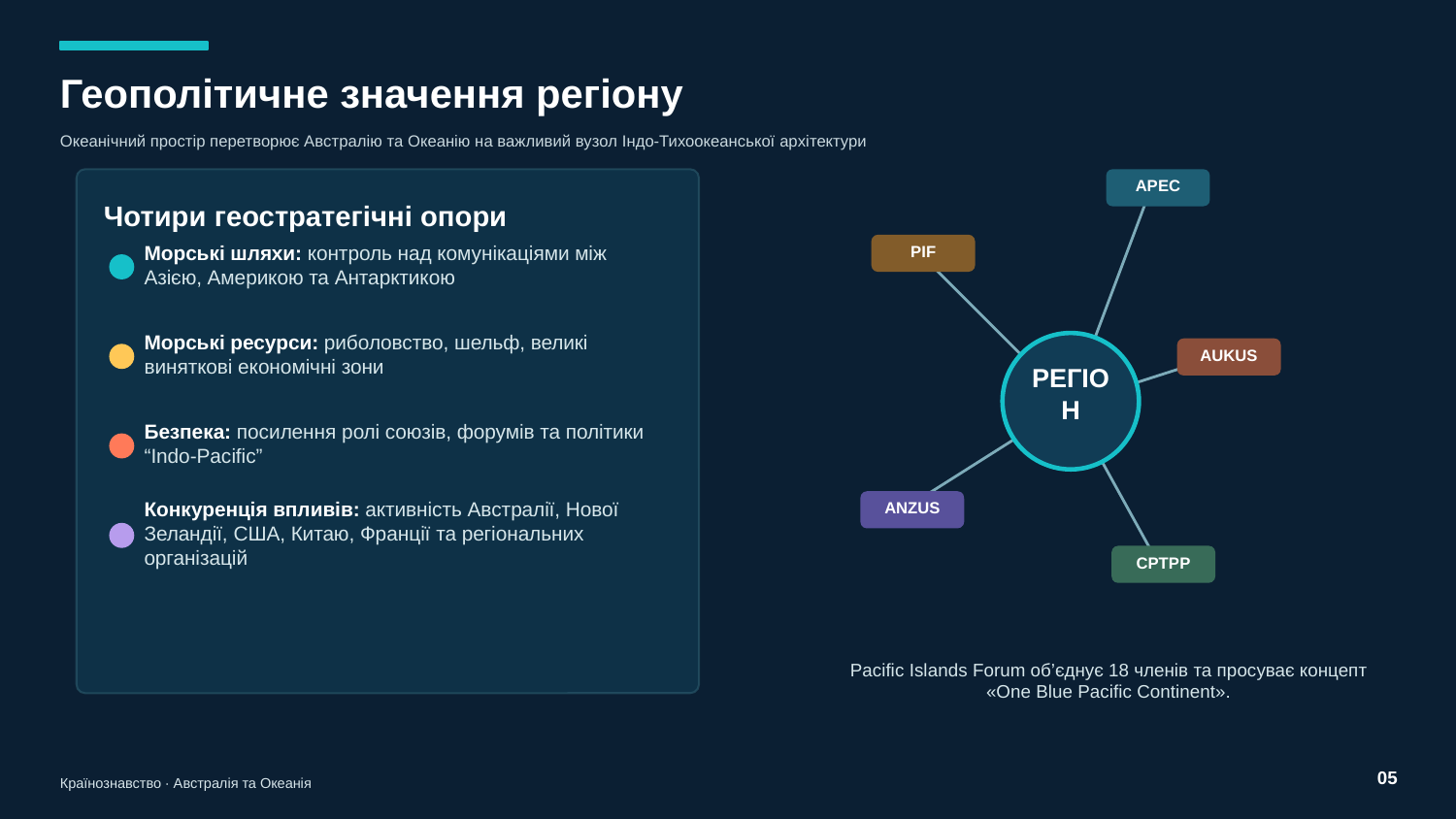

Геополітичне значення регіону
Океанічний простір перетворює Австралію та Океанію на важливий вузол Індо-Тихоокеанської архітектури

APEC
Чотири геостратегічні опори

PIF
Морські шляхи: контроль над комунікаціями між Азією, Америкою та Антарктикою

Морські ресурси: риболовство, шельф, великі виняткові економічні зони

AUKUS
РЕГІОН
Безпека: посилення ролі союзів, форумів та політики “Indo-Pacific”

ANZUS
Конкуренція впливів: активність Австралії, Нової Зеландії, США, Китаю, Франції та регіональних організацій

CPTPP
Pacific Islands Forum об’єднує 18 членів та просуває концепт «One Blue Pacific Continent».
05
Країнознавство · Австралія та Океанія